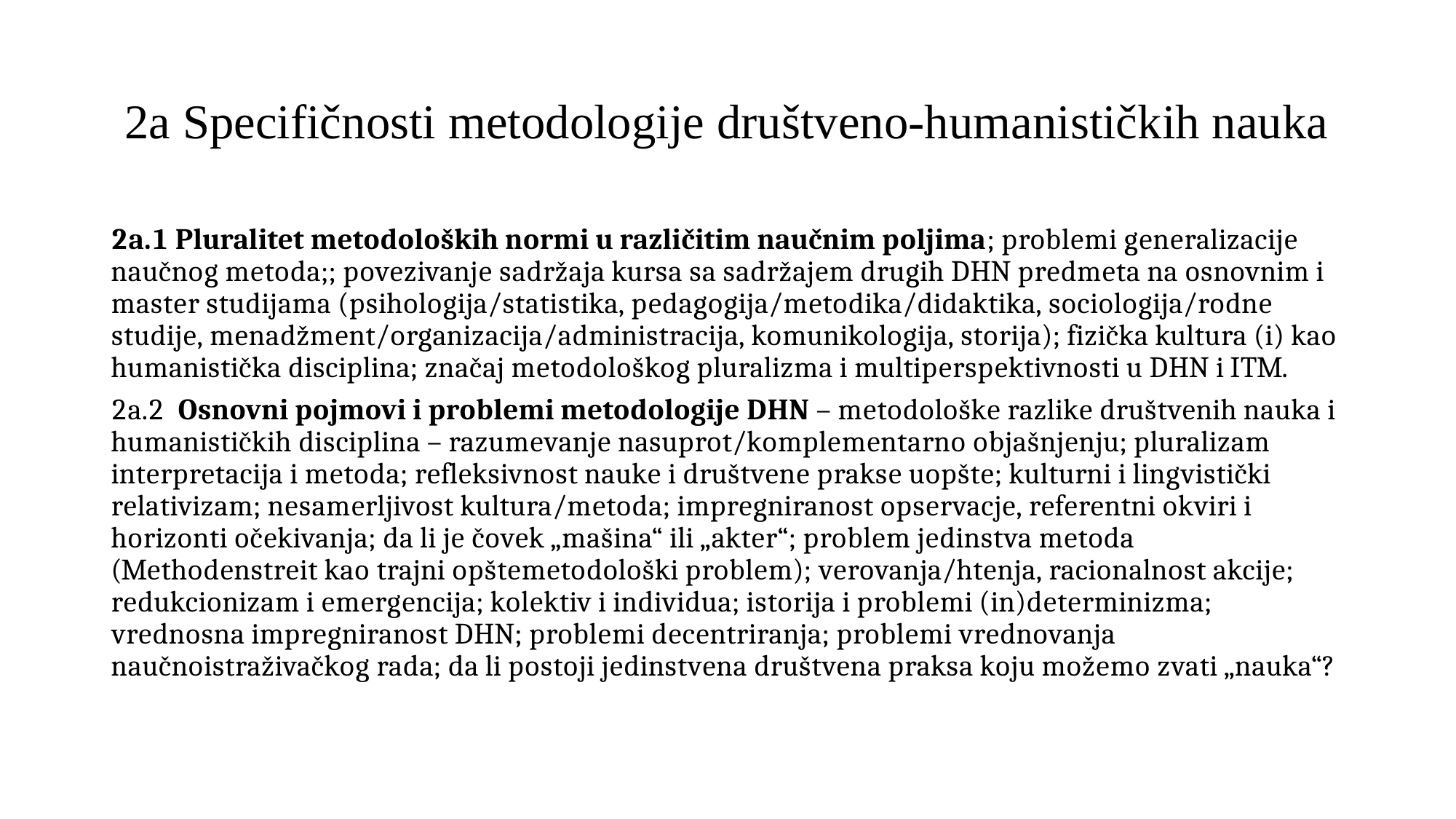

# 2a Specifičnosti metodologije društveno-humanističkih nauka
2a.1 Pluralitet metodoloških normi u različitim naučnim poljima; problemi generalizacije naučnog metoda;; povezivanje sadržaja kursa sa sadržajem drugih DHN predmeta na osnovnim i master studijama (psihologija/statistika, pedagogija/metodika/didaktika, sociologija/rodne studije, menadžment/organizacija/administracija, komunikologija, storija); fizička kultura (i) kao humanistička disciplina; značaj metodološkog pluralizma i multiperspektivnosti u DHN i ITM.
2a.2  Osnovni pojmovi i problemi metodologije DHN – metodološke razlike društvenih nauka i humanističkih disciplina – razumevanje nasuprot/komplementarno objašnjenju; pluralizam interpretacija i metoda; refleksivnost nauke i društvene prakse uopšte; kulturni i lingvistički relativizam; nesamerljivost kultura/metoda; impregniranost opservacje, referentni okviri i horizonti očekivanja; da li je čovek „mašina“ ili „akter“; problem jedinstva metoda (Methodenstreit kao trajni opštemetodološki problem); verovanja/htenja, racionalnost akcije; redukcionizam i emergencija; kolektiv i individua; istorija i problemi (in)determinizma; vrednosna impregniranost DHN; problemi decentriranja; problemi vrednovanja naučnoistraživačkog rada; da li postoji jedinstvena društvena praksa koju možemo zvati „nauka“?